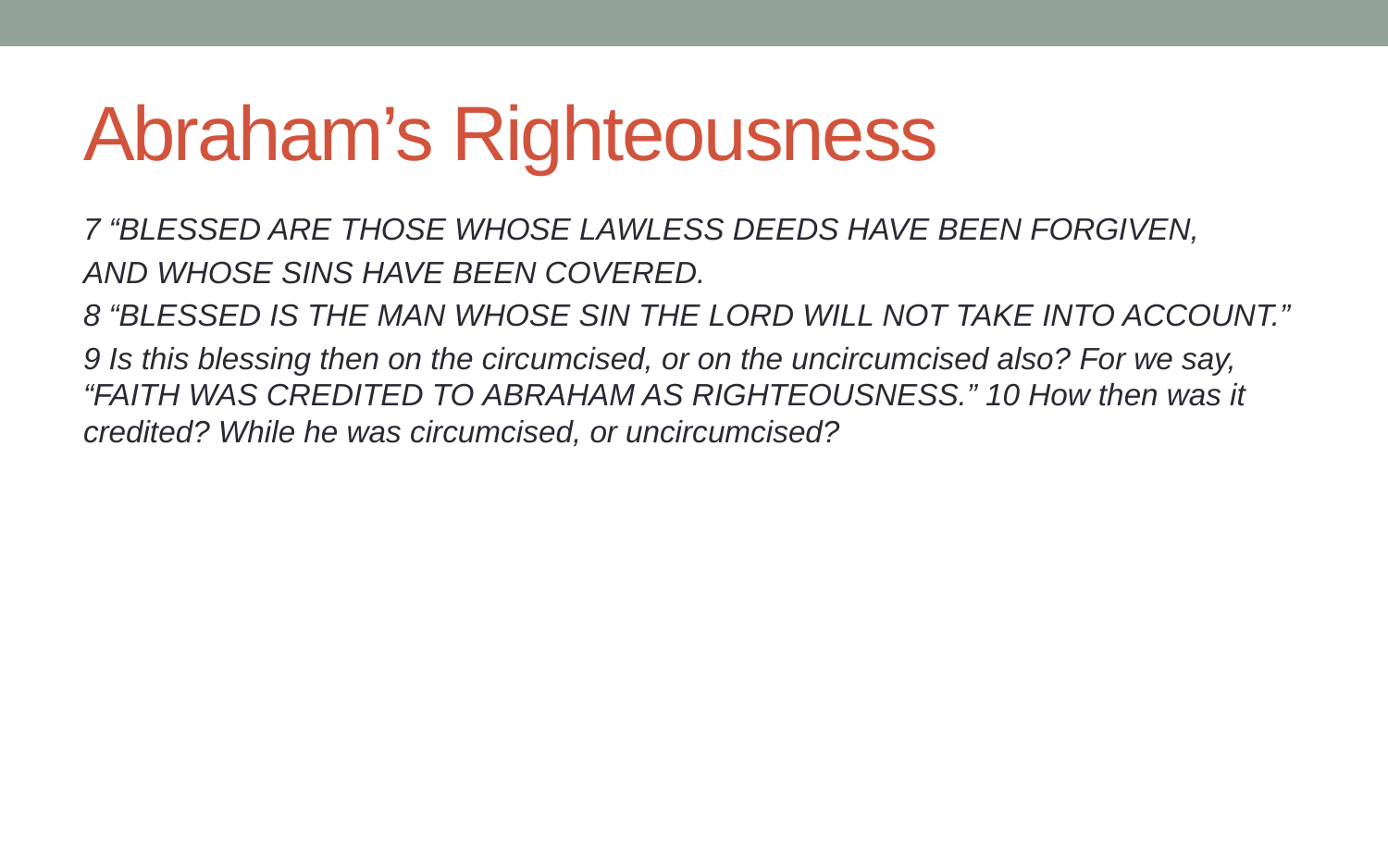

# Abraham’s Righteousness
7 “BLESSED ARE THOSE WHOSE LAWLESS DEEDS HAVE BEEN FORGIVEN,
AND WHOSE SINS HAVE BEEN COVERED.
8 “BLESSED IS THE MAN WHOSE SIN THE LORD WILL NOT TAKE INTO ACCOUNT.”
9 Is this blessing then on the circumcised, or on the uncircumcised also? For we say, “FAITH WAS CREDITED TO ABRAHAM AS RIGHTEOUSNESS.” 10 How then was it credited? While he was circumcised, or uncircumcised?